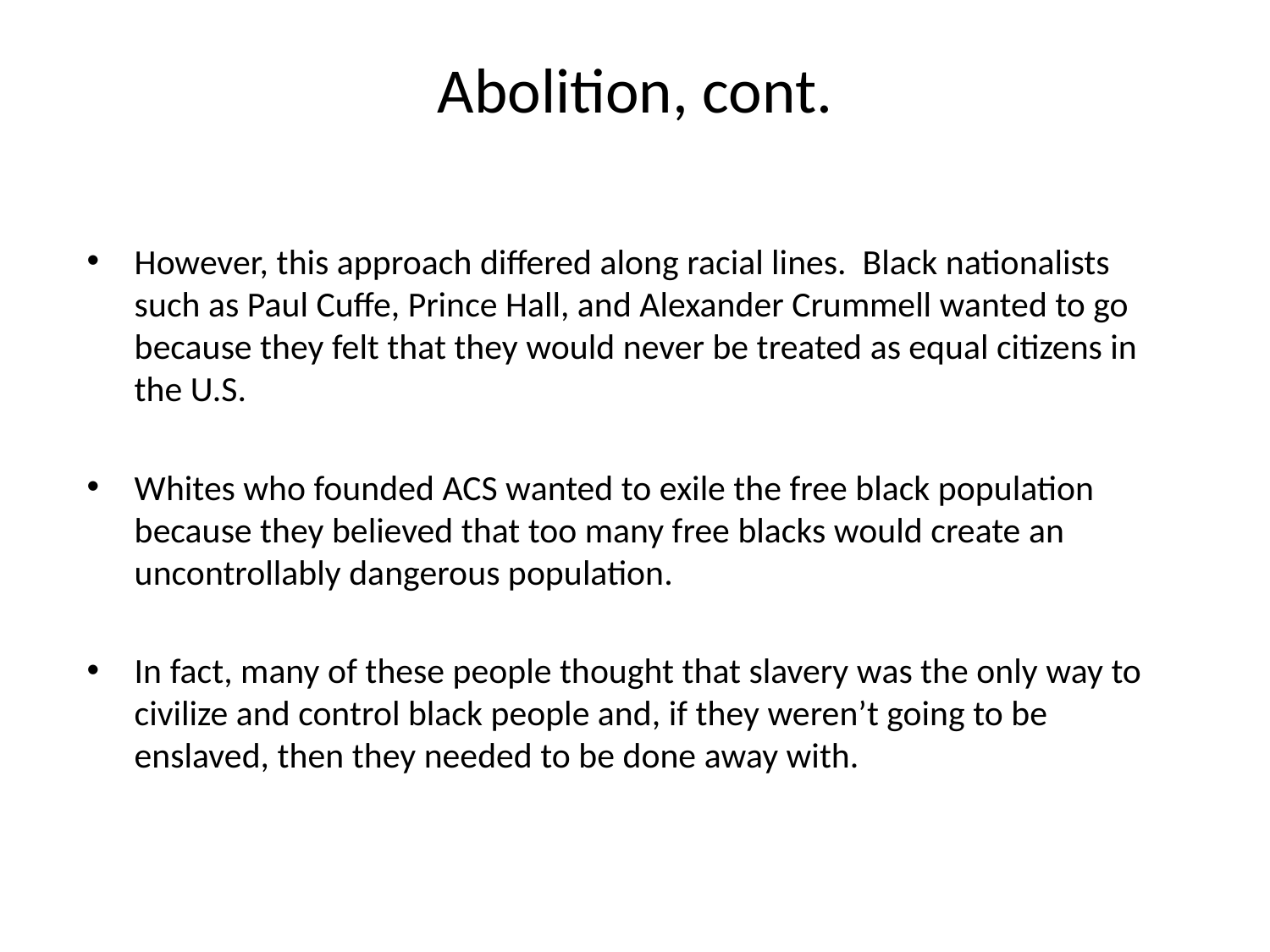

# Abolition, cont.
However, this approach differed along racial lines.  Black nationalists such as Paul Cuffe, Prince Hall, and Alexander Crummell wanted to go because they felt that they would never be treated as equal citizens in the U.S.

Whites who founded ACS wanted to exile the free black population because they believed that too many free blacks would create an uncontrollably dangerous population.

In fact, many of these people thought that slavery was the only way to civilize and control black people and, if they weren’t going to be enslaved, then they needed to be done away with.